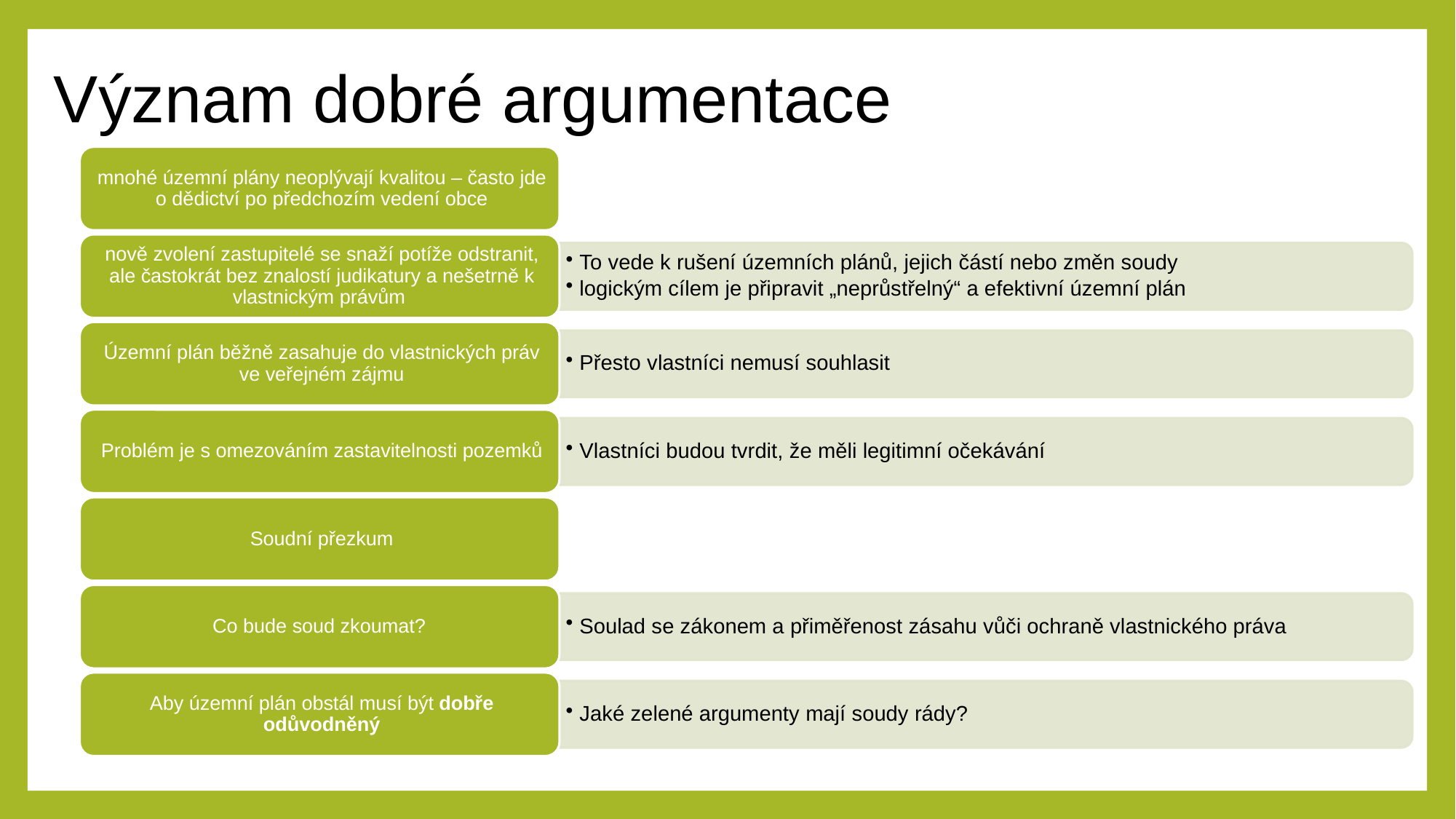

# Význam dobré argumentace
mnohé územní plány neoplývají kvalitou – často jde o dědictví po předchozím vedení obce
To vede k rušení územních plánů, jejich částí nebo změn soudy
logickým cílem je připravit „neprůstřelný“ a efektivní územní plán
nově zvolení zastupitelé se snaží potíže odstranit, ale častokrát bez znalostí judikatury a nešetrně k vlastnickým právům
Přesto vlastníci nemusí souhlasit
Územní plán běžně zasahuje do vlastnických práv ve veřejném zájmu
Vlastníci budou tvrdit, že měli legitimní očekávání
Problém je s omezováním zastavitelnosti pozemků
Soudní přezkum
Soulad se zákonem a přiměřenost zásahu vůči ochraně vlastnického práva
Co bude soud zkoumat?
Jaké zelené argumenty mají soudy rády?
Aby územní plán obstál musí být dobře odůvodněný